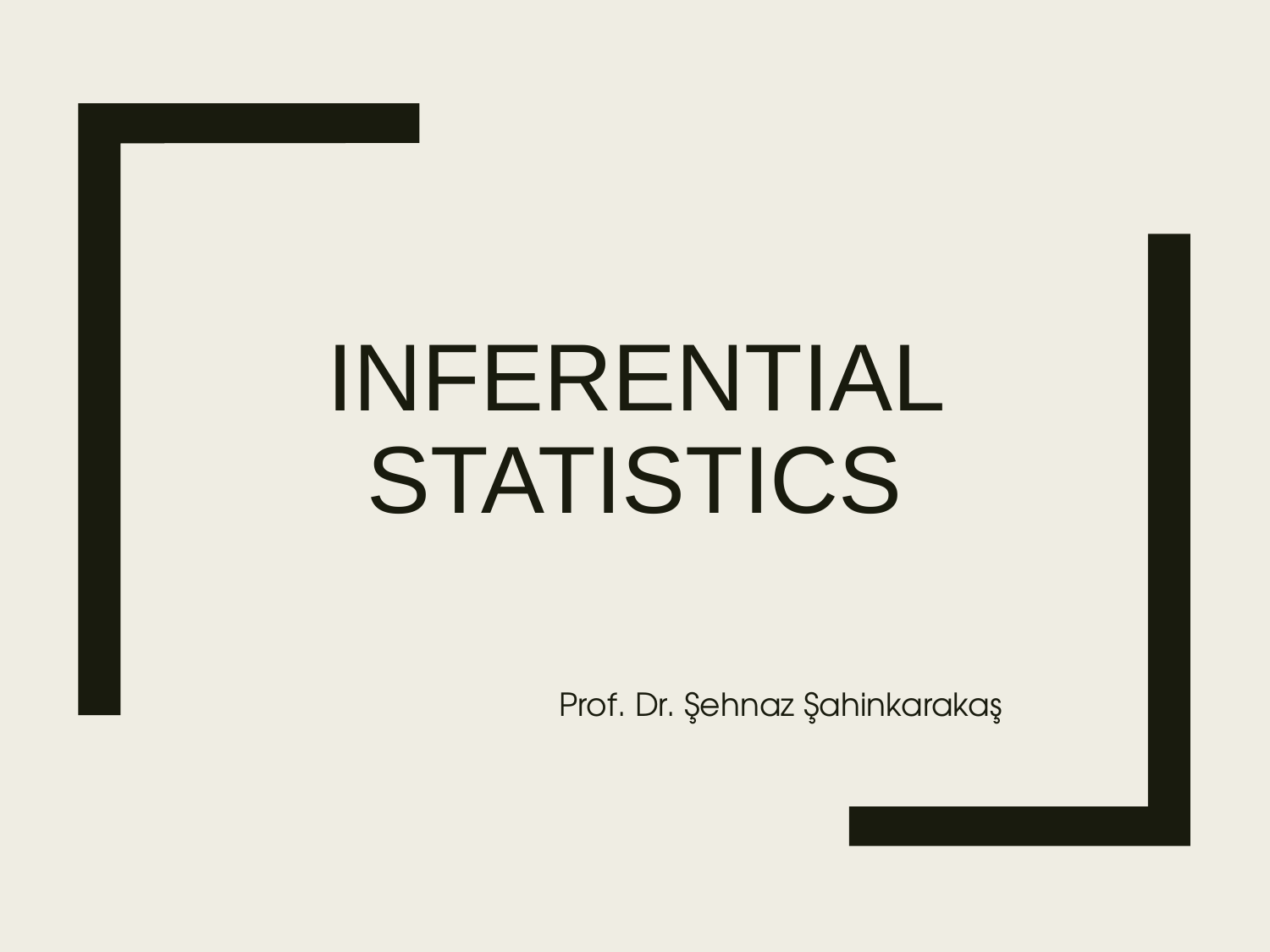

# InferentIal StatIstIcs

Prof. Dr. Şehnaz Şahinkarakaş